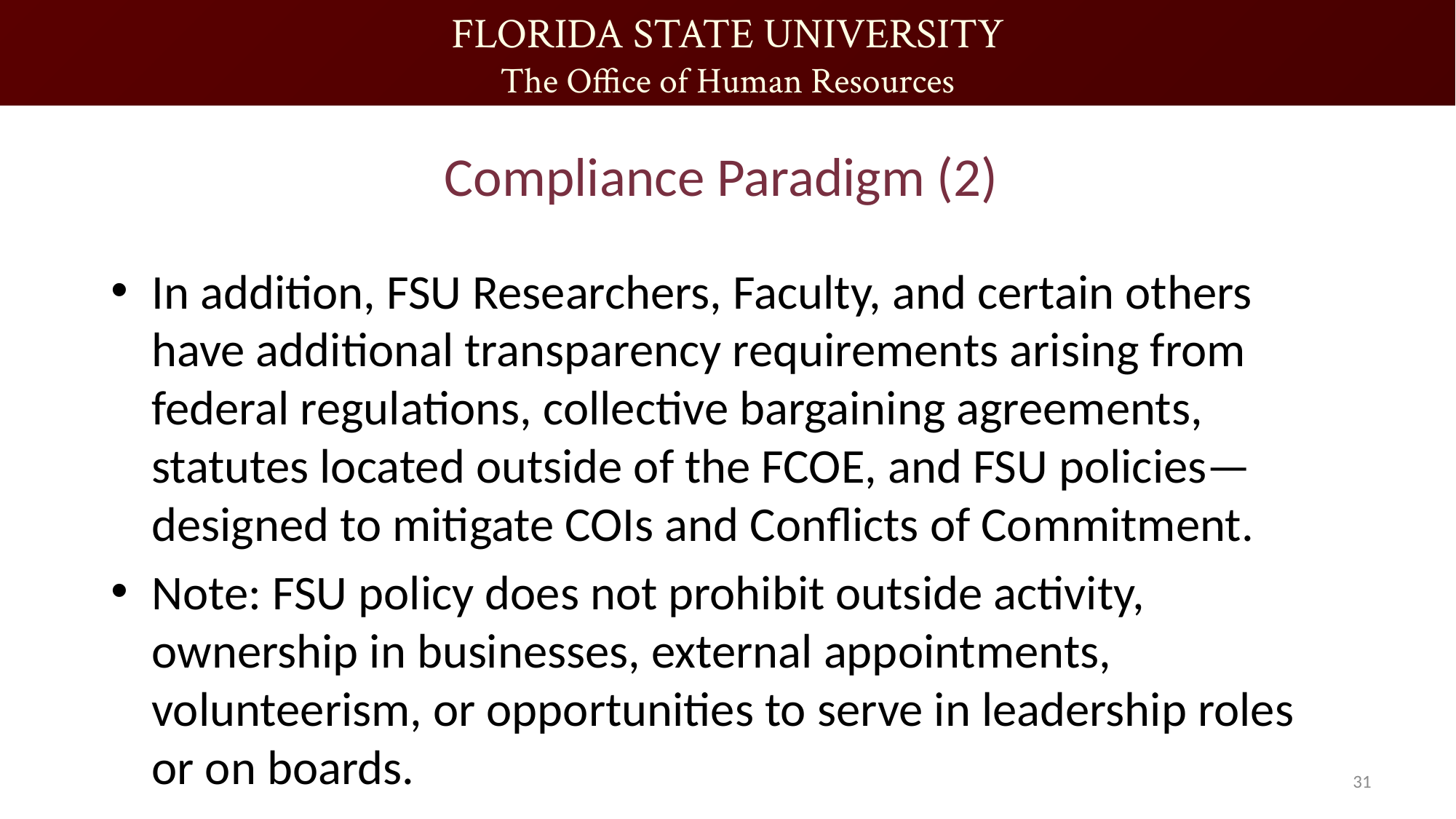

# Compliance Paradigm (2)
In addition, FSU Researchers, Faculty, and certain others have additional transparency requirements arising from federal regulations, collective bargaining agreements, statutes located outside of the FCOE, and FSU policies—designed to mitigate COIs and Conflicts of Commitment.
Note: FSU policy does not prohibit outside activity, ownership in businesses, external appointments, volunteerism, or opportunities to serve in leadership roles or on boards.

31